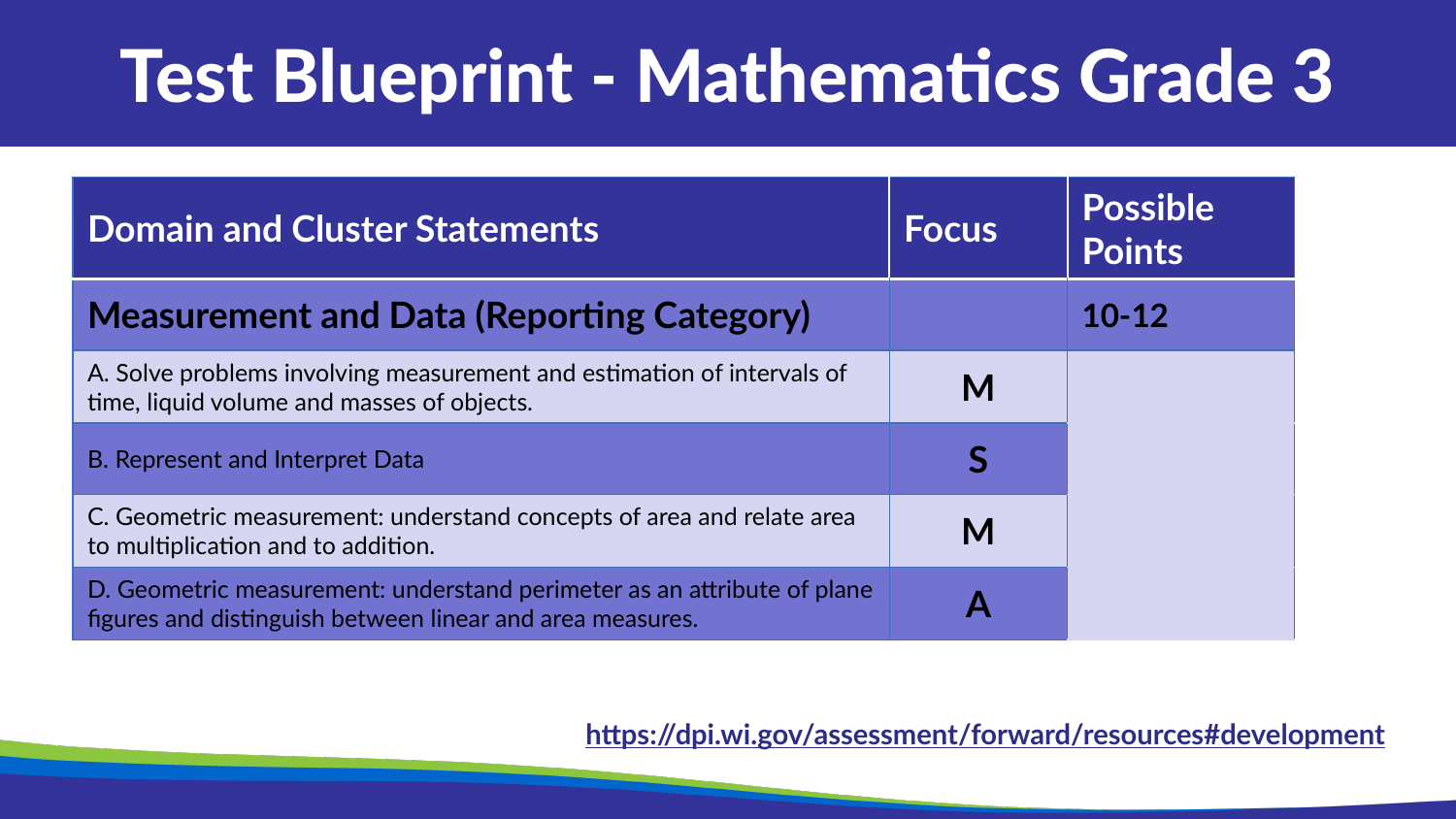

Test Blueprint - Mathematics Grade 3
| Domain and Cluster Statements | Focus | Possible Points |
| --- | --- | --- |
| Measurement and Data (Reporting Category) |  | 10-12 |
| A. Solve problems involving measurement and estimation of intervals of time, liquid volume and masses of objects. | M |  |
| B. Represent and Interpret Data | S |  |
| C. Geometric measurement: understand concepts of area and relate area to multiplication and to addition. | M |  |
| D. Geometric measurement: understand perimeter as an attribute of plane figures and distinguish between linear and area measures. | A |  |
https://dpi.wi.gov/assessment/forward/resources#development